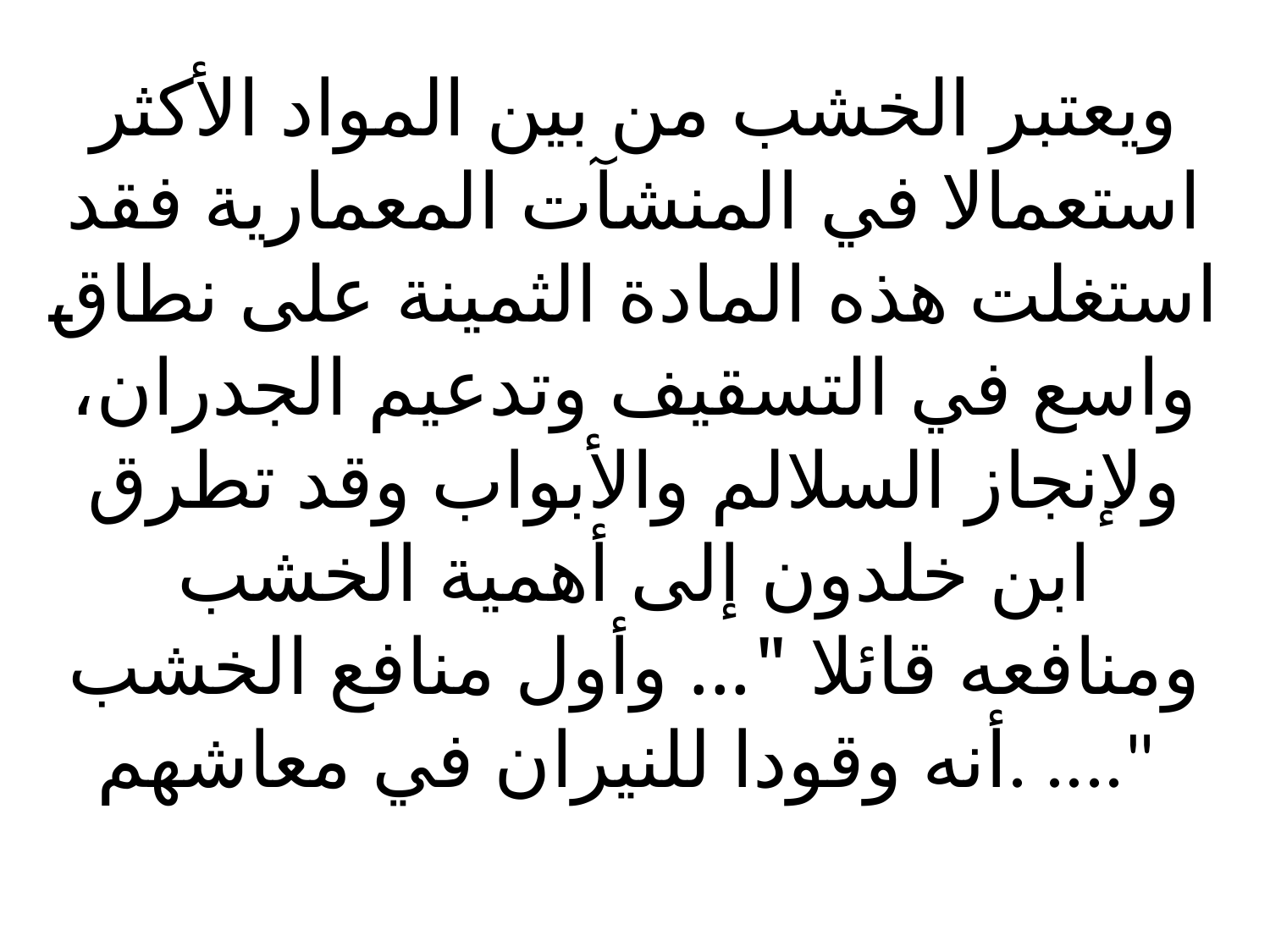

# ويعتبر الخشب من بين المواد الأكثر استعمالا في المنشآت المعمارية فقد استغلت هذه المادة الثمينة على نطاق واسع في التسقيف وتدعيم الجدران، ولإنجاز السلالم والأبواب وقد تطرق ابن خلدون إلى أهمية الخشب ومنافعه قائلا "... وأول منافع الخشب أنه وقودا للنيران في معاشهم. ...."